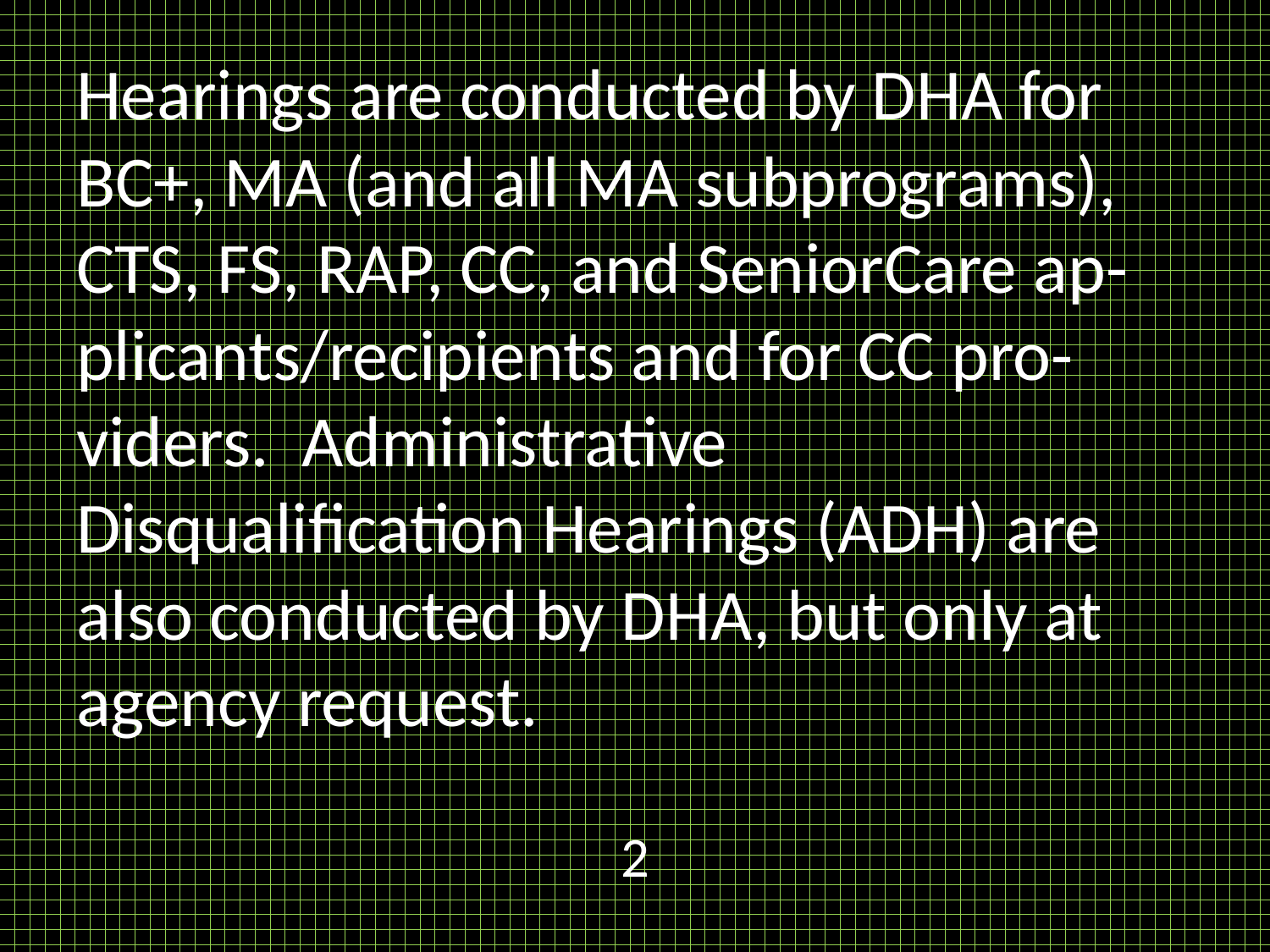

# Hearings are conducted by DHA for BC+, MA (and all MA subprograms), CTS, FS, RAP, CC, and SeniorCare ap-plicants/recipients and for CC pro-viders.  Administrative Disqualification Hearings (ADH) are also conducted by DHA, but only at agency request.
2